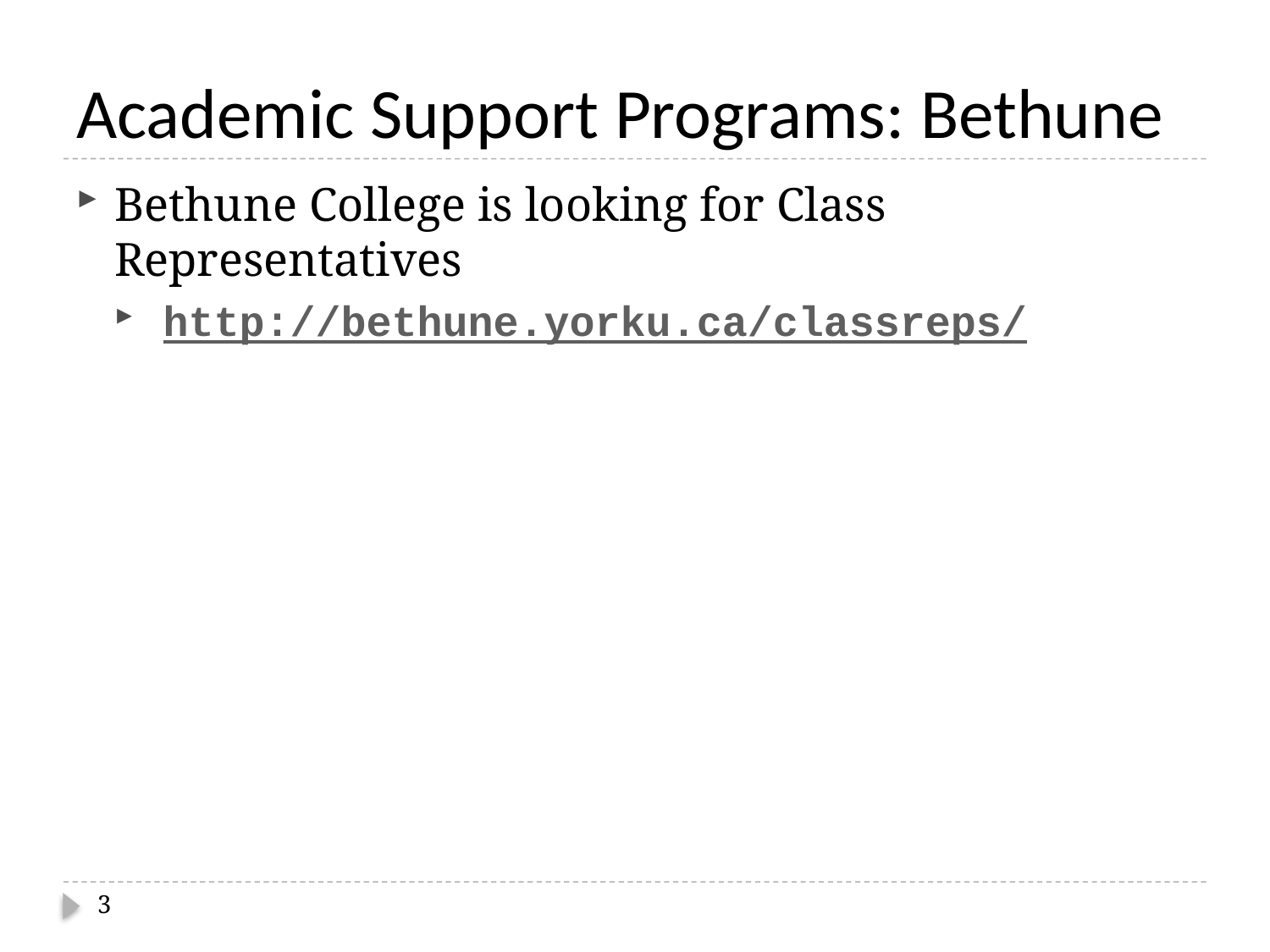

# Academic Support Programs: Bethune
Bethune College is looking for Class Representatives
 http://bethune.yorku.ca/classreps/
3